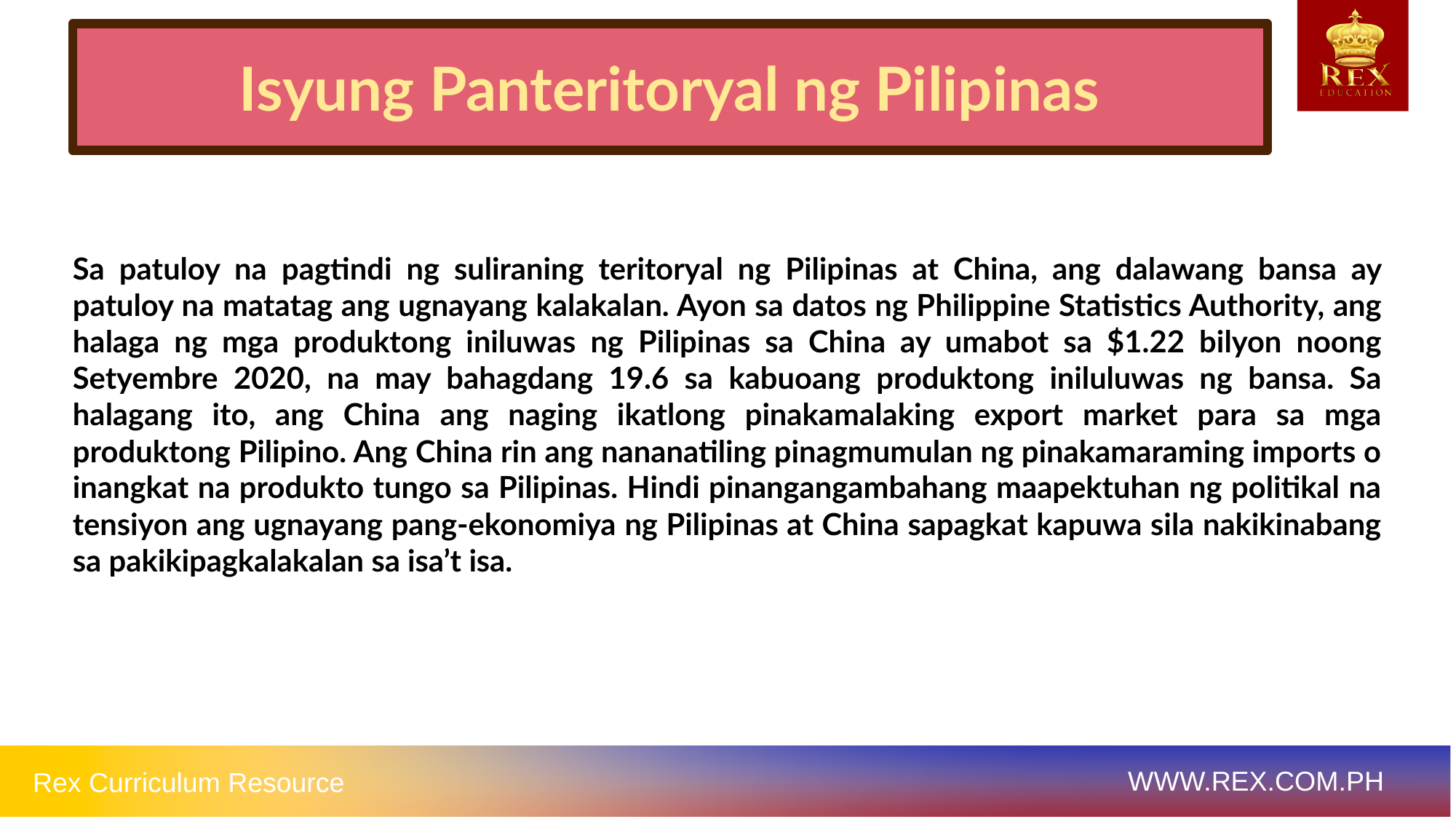

Isyung Panteritoryal ng Pilipinas
# Sa patuloy na pagtindi ng suliraning teritoryal ng Pilipinas at China, ang dalawang bansa ay patuloy na matatag ang ugnayang kalakalan. Ayon sa datos ng Philippine Statistics Authority, ang halaga ng mga produktong iniluwas ng Pilipinas sa China ay umabot sa $1.22 bilyon noong Setyembre 2020, na may bahagdang 19.6 sa kabuoang produktong iniluluwas ng bansa. Sa halagang ito, ang China ang naging ikatlong pinakamalaking export market para sa mga produktong Pilipino. Ang China rin ang nananatiling pinagmumulan ng pinakamaraming imports o inangkat na produkto tungo sa Pilipinas. Hindi pinangangambahang maapektuhan ng politikal na tensiyon ang ugnayang pang-ekonomiya ng Pilipinas at China sapagkat kapuwa sila nakikinabang sa pakikipagkalakalan sa isa’t isa.